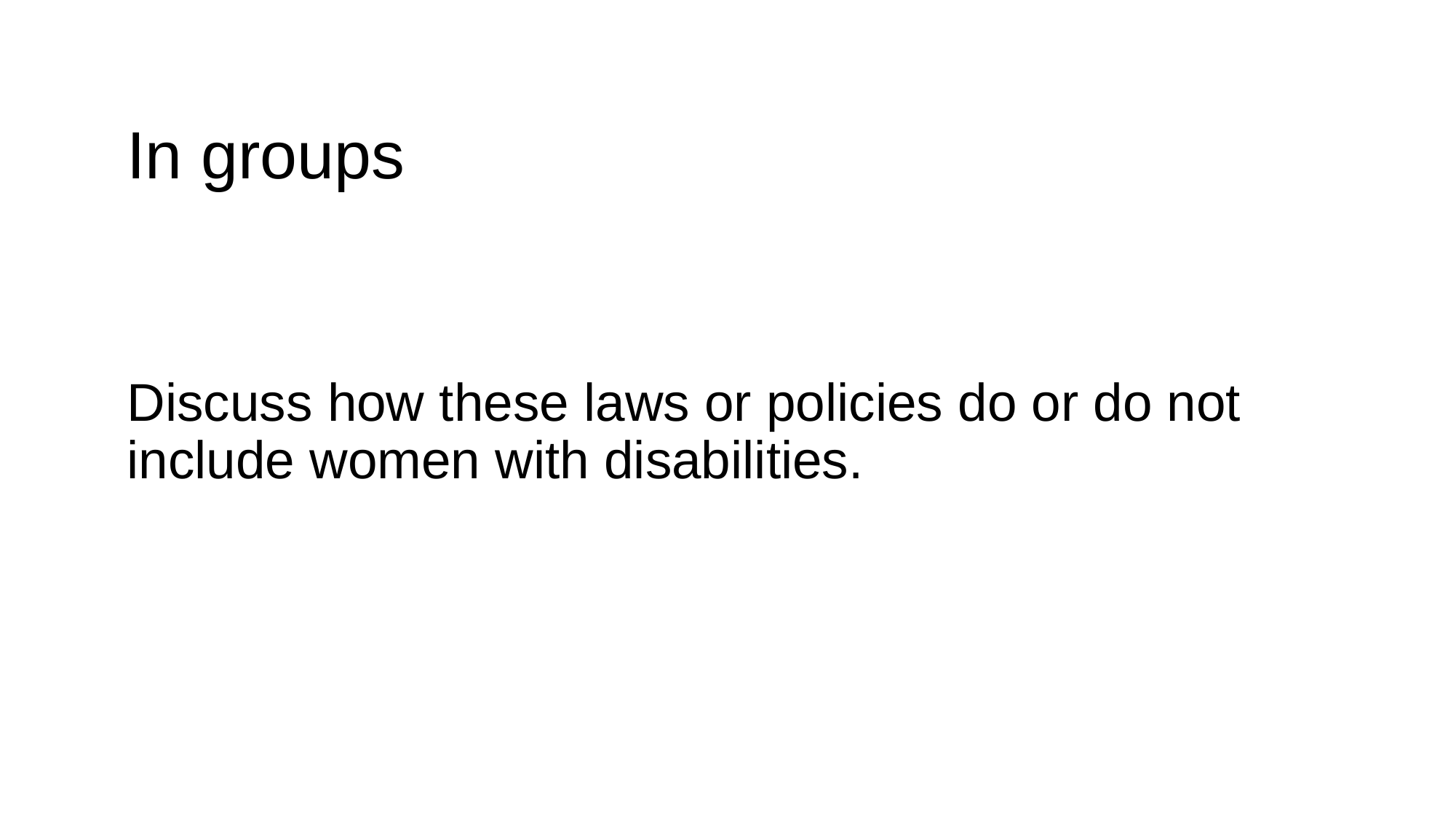

# In groups

Discuss how these laws or policies do or do not include women with disabilities.